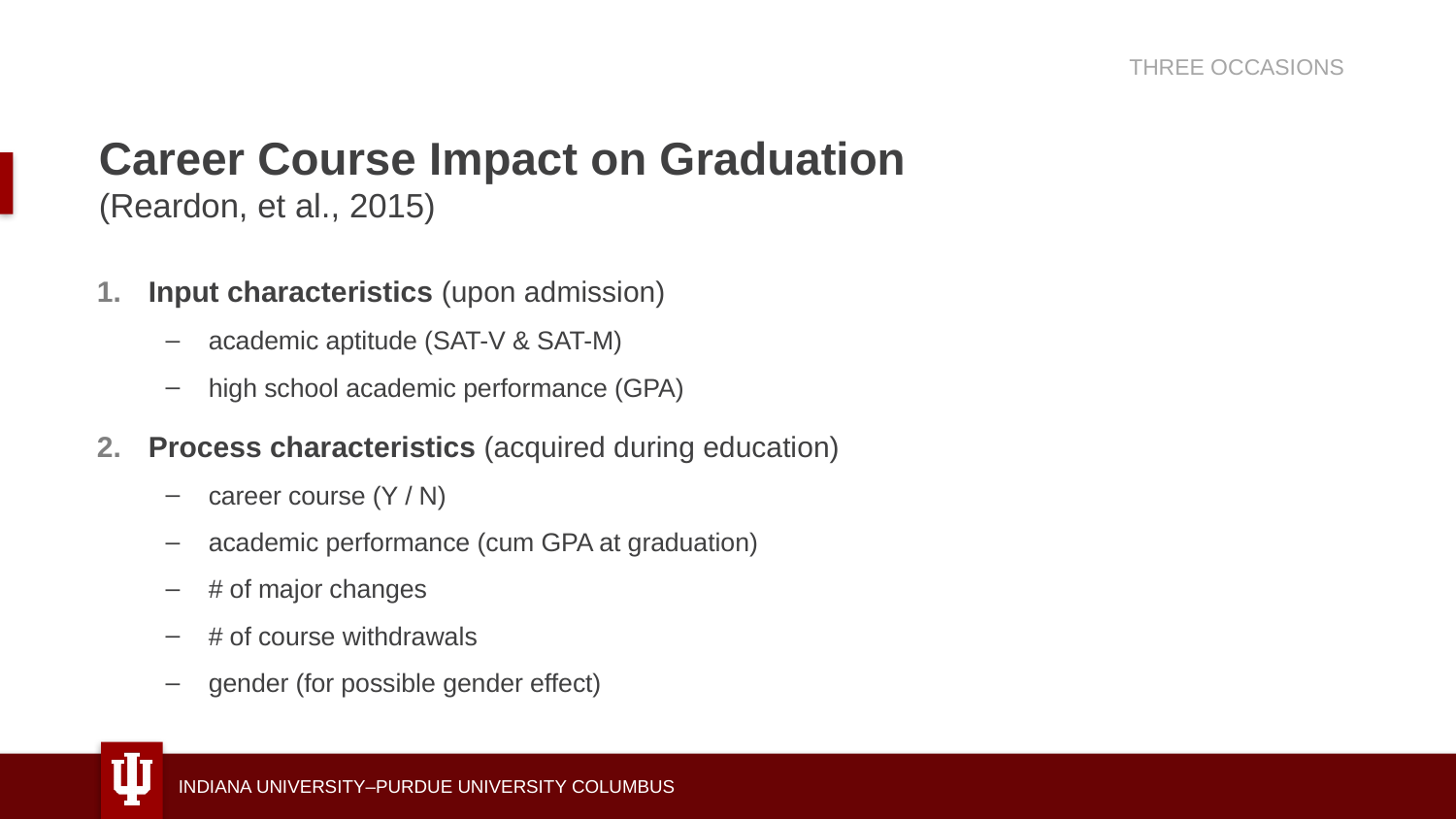

THREE OCCASIONS

# Career Course Impact on Graduation (Reardon, et al., 2015)
Input characteristics (upon admission)
academic aptitude (SAT-V & SAT-M)
high school academic performance (GPA)
Process characteristics (acquired during education)
career course (Y / N)
academic performance (cum GPA at graduation)
# of major changes
# of course withdrawals
gender (for possible gender effect)